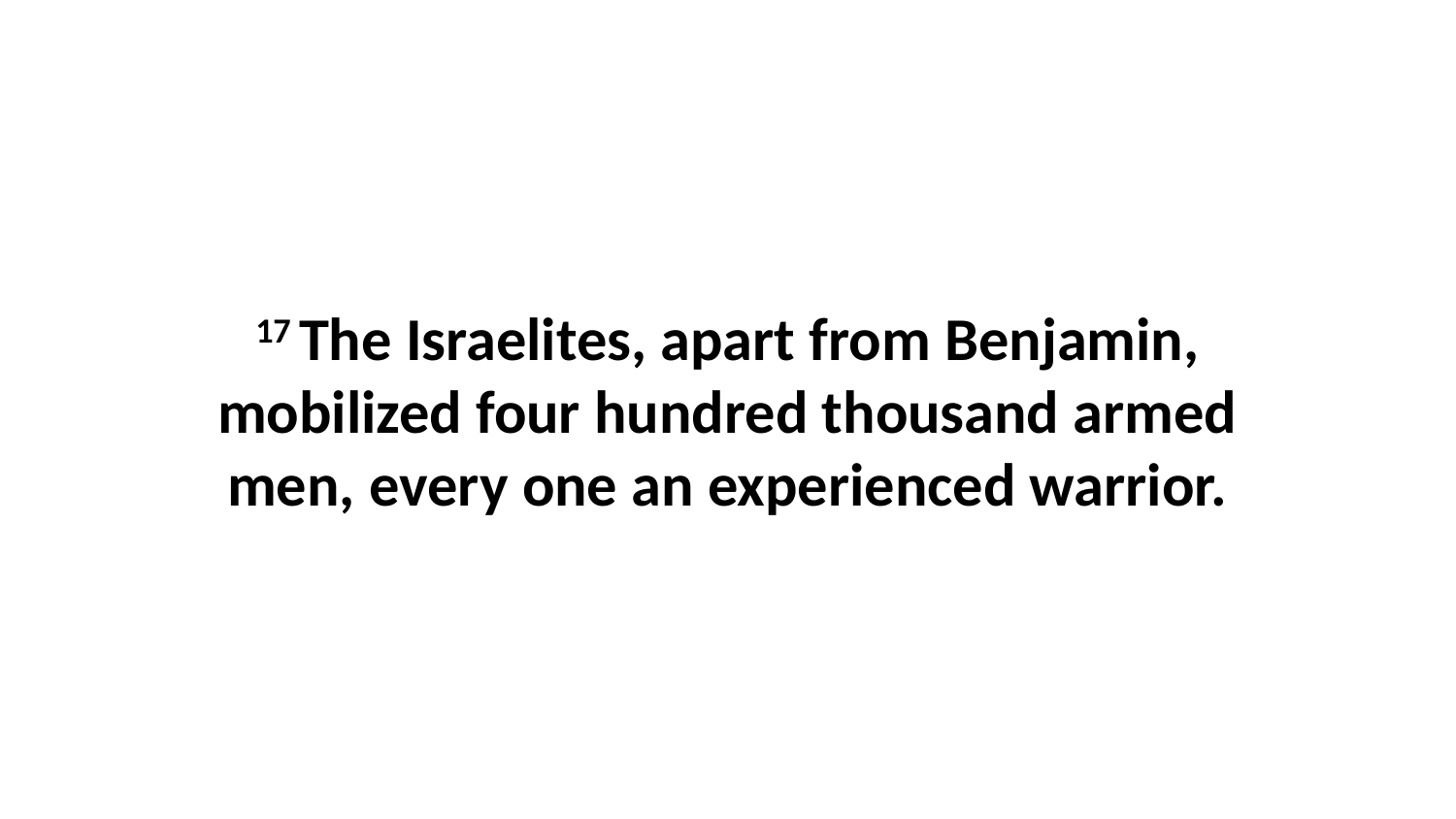

17 The Israelites, apart from Benjamin, mobilized four hundred thousand armed men, every one an experienced warrior.